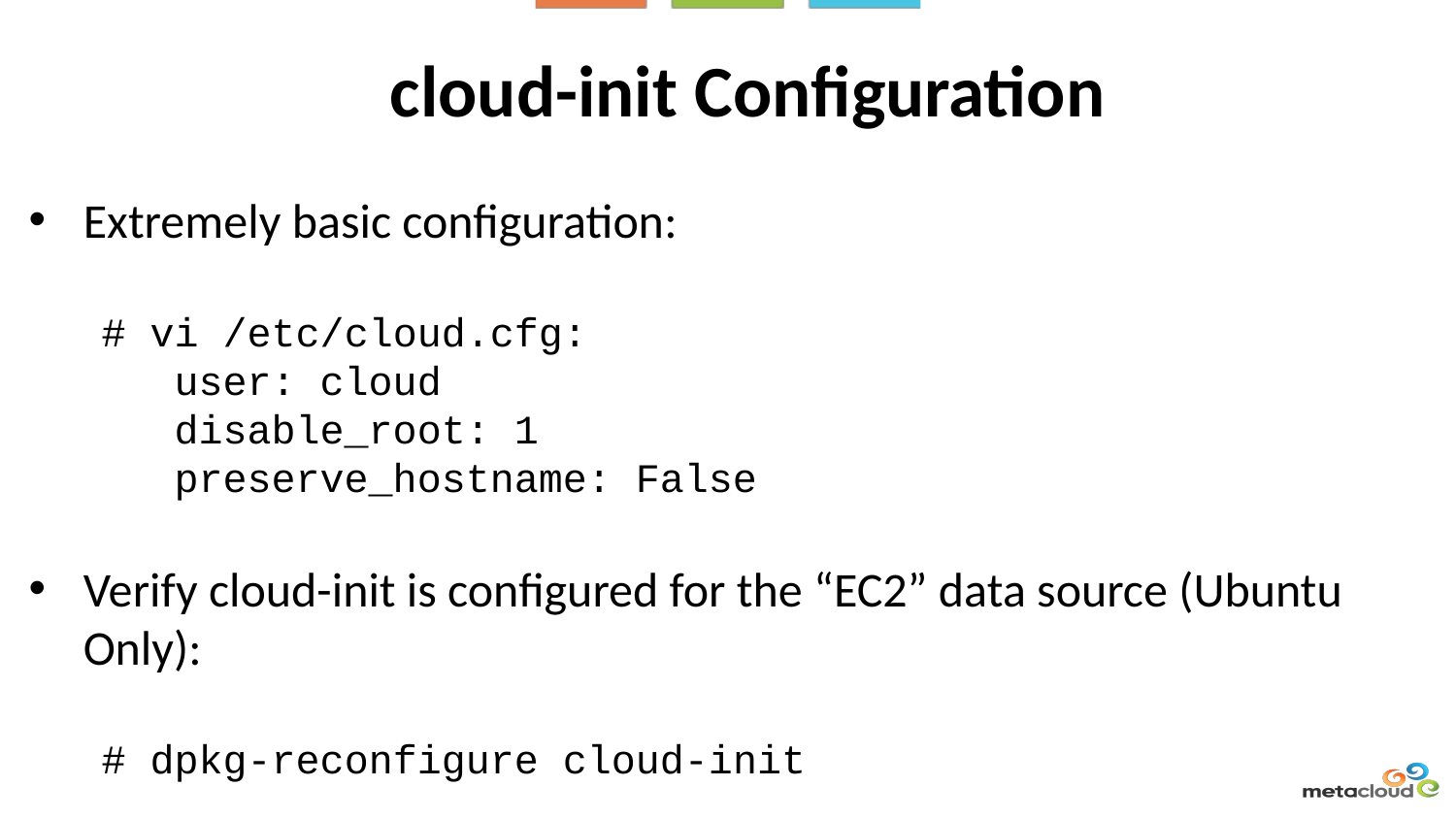

cloud-init Configuration

Extremely basic configuration:

# vi /etc/cloud.cfg:
user: cloud
disable_root: 1
preserve_hostname: False

Verify cloud-init is configured for the “EC2” data source (Ubuntu Only):
# dpkg-reconfigure cloud-init